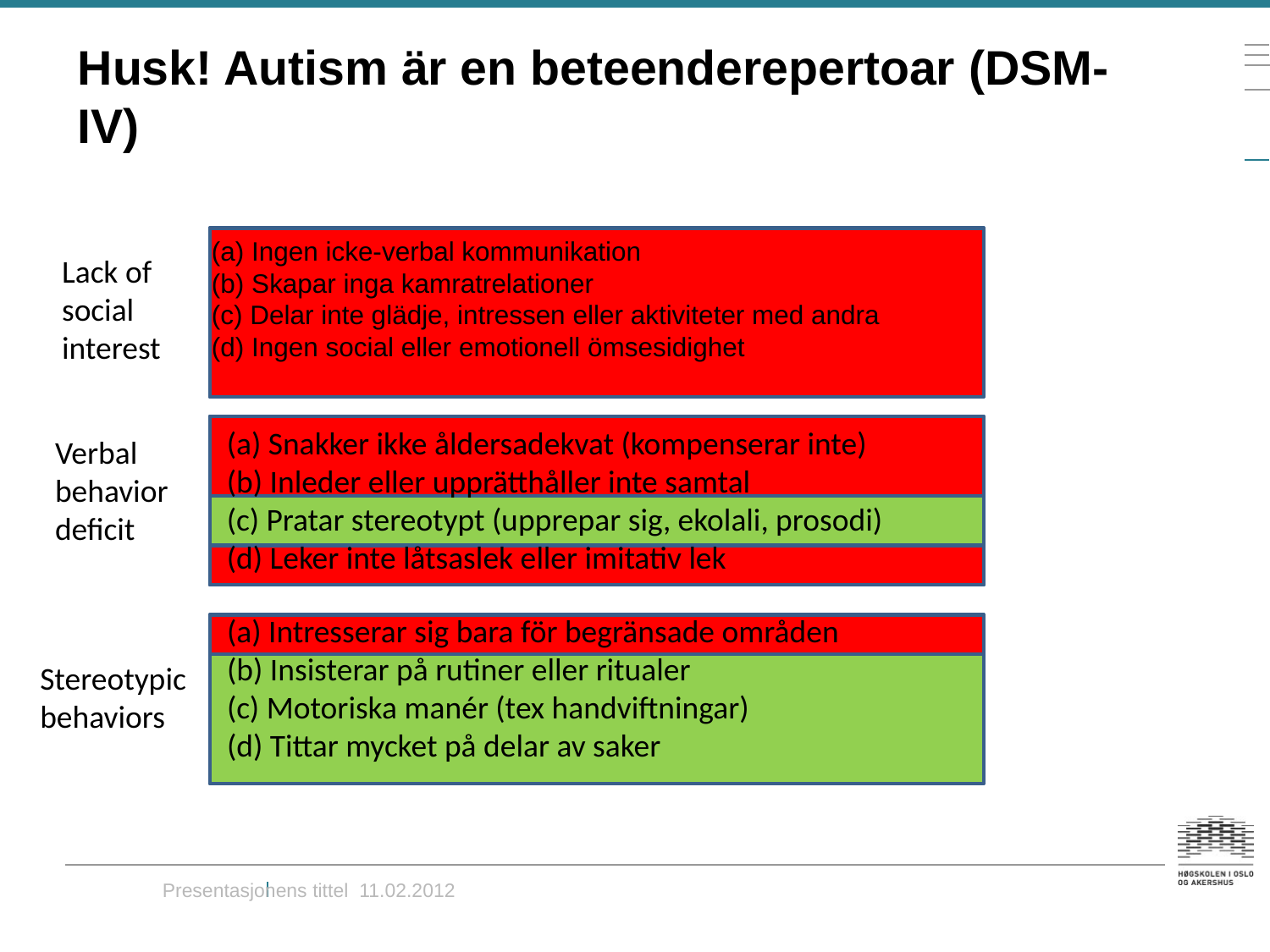

# Husk! Autism är en beteenderepertoar (DSM-IV)
(a) Ingen icke-verbal kommunikation
(b) Skapar inga kamratrelationer
(c) Delar inte glädje, intressen eller aktiviteter med andra
(d) Ingen social eller emotionell ömsesidighet

Lack of social interest
(a) Snakker ikke åldersadekvat (kompenserar inte)
(b) Inleder eller upprätthåller inte samtal
(c) Pratar stereotypt (upprepar sig, ekolali, prosodi)
(d) Leker inte låtsaslek eller imitativ lek

Verbal behavior
deficit

(a) Intresserar sig bara för begränsade områden
(b) Insisterar på rutiner eller ritualer
(c) Motoriska manér (tex handviftningar)
(d) Tittar mycket på delar av saker

Stereotypic behaviors

Presentasjonens tittel  11.02.2012